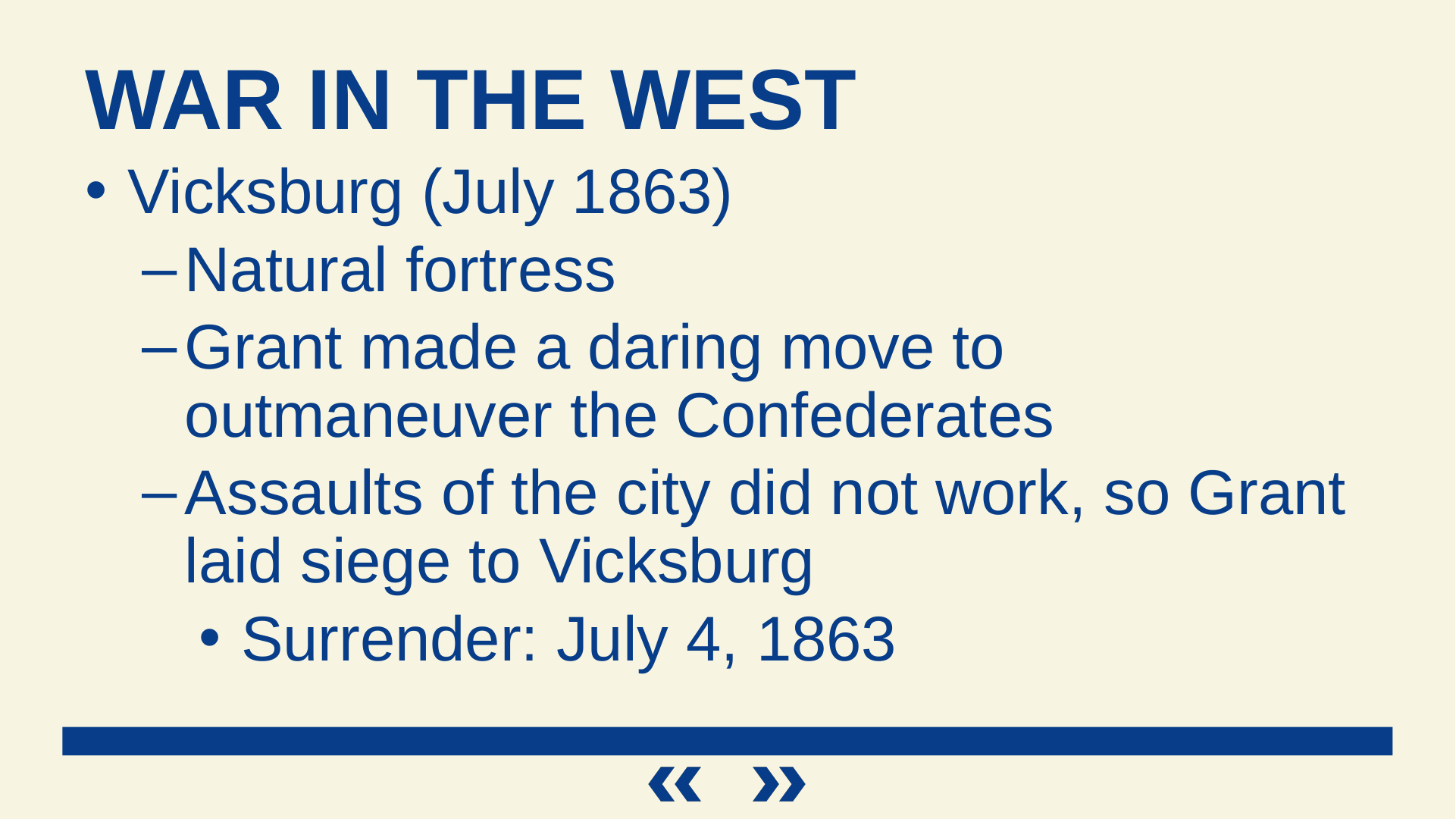

War in the West
Vicksburg (July 1863)
Natural fortress
Grant made a daring move to outmaneuver the Confederates
Assaults of the city did not work, so Grant laid siege to Vicksburg
Surrender: July 4, 1863